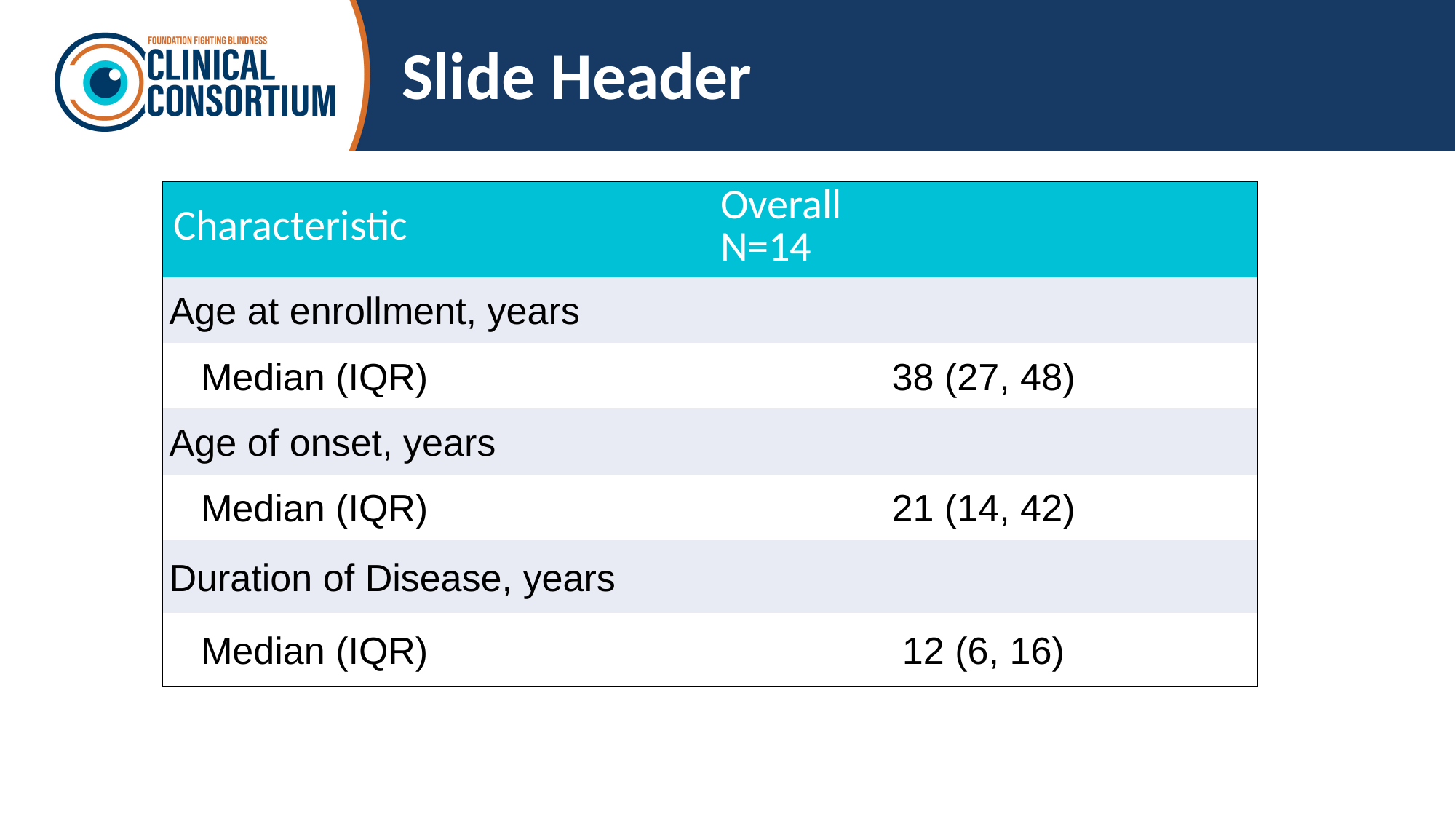

# Slide Header
| Characteristic | Overall N=14 |
| --- | --- |
| Age at enrollment, years |  |
| Median (IQR) | 38 (27, 48) |
| Age of onset, years |  |
| Median (IQR) | 21 (14, 42) |
| Duration of Disease, years |  |
| Median (IQR) | 12 (6, 16) |